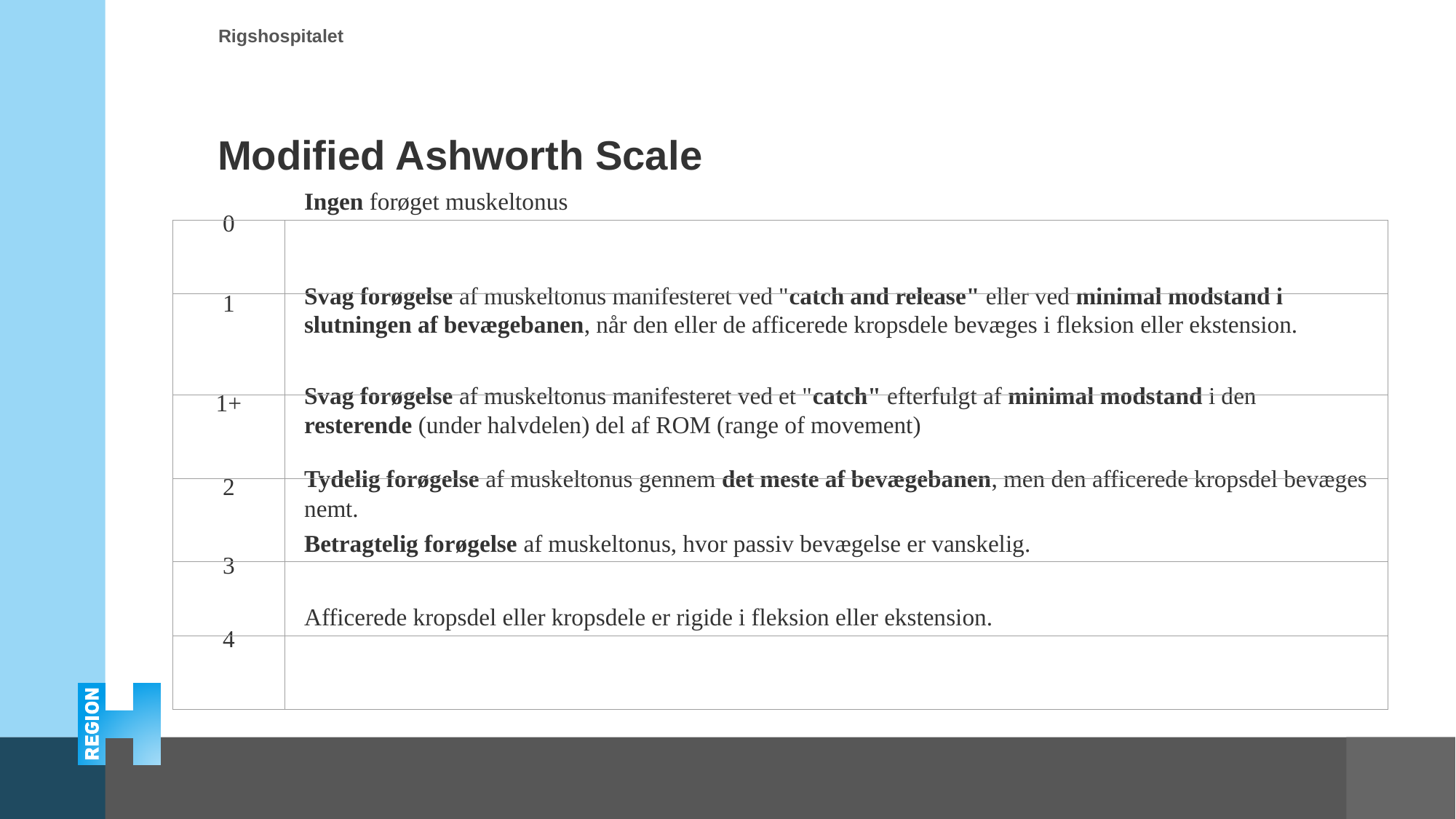

# Modified Ashworth Scale

0

Ingen forøget muskeltonus

1

Svag forøgelse af muskeltonus manifesteret ved "catch and release" eller ved minimal modstand i slutningen af bevægebanen, når den eller de afficerede kropsdele bevæges i fleksion eller ekstension.
1+

Svag forøgelse af muskeltonus manifesteret ved et "catch" efterfulgt af minimal modstand i den resterende (under halvdelen) del af ROM (range of movement)

2

Tydelig forøgelse af muskeltonus gennem det meste af bevægebanen, men den afficerede kropsdel bevæges nemt.

3

Betragtelig forøgelse af muskeltonus, hvor passiv bevægelse er vanskelig.

4

Afficerede kropsdel eller kropsdele er rigide i fleksion eller ekstension.